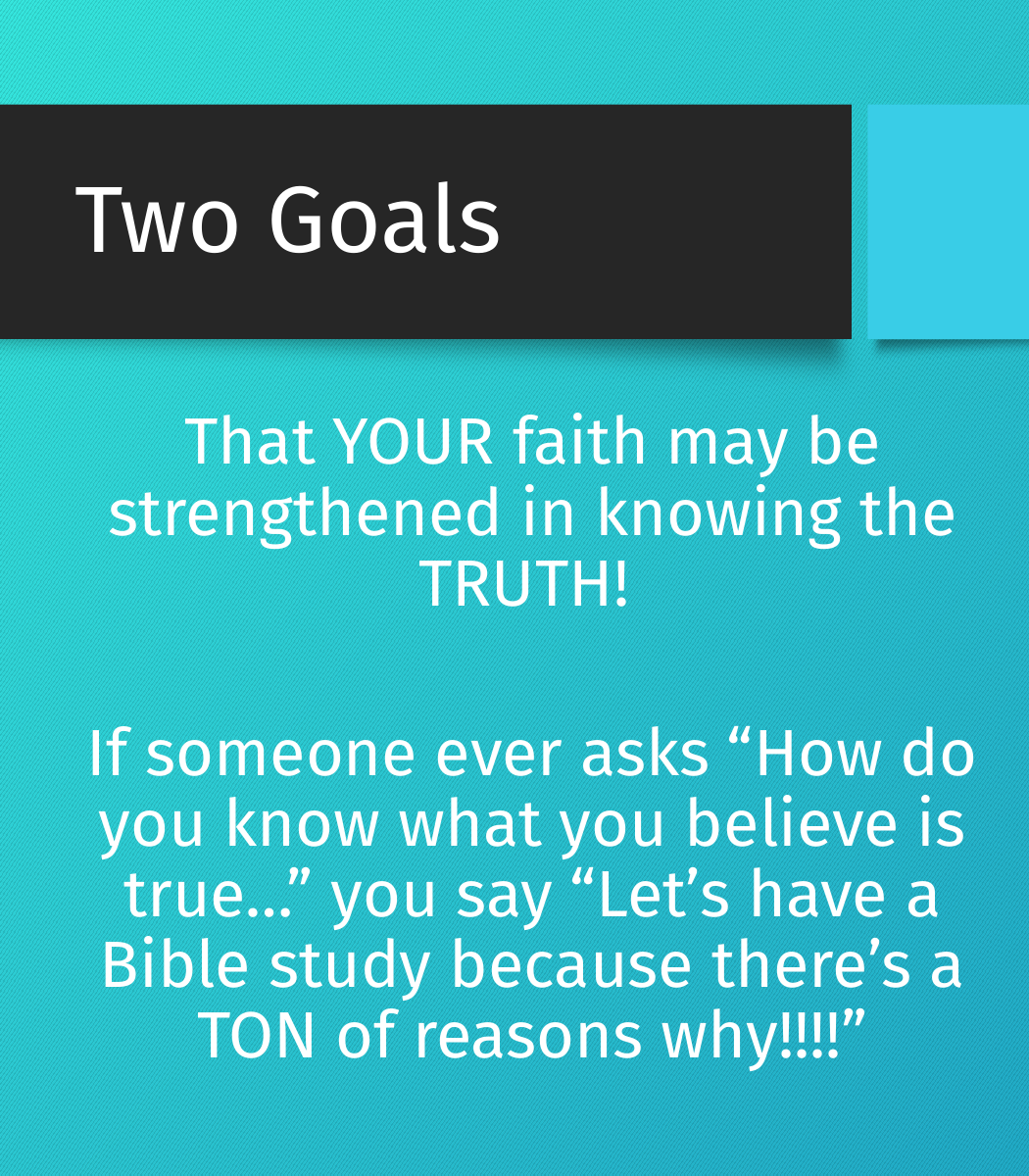

# Two Goals
That YOUR faith may be strengthened in knowing the TRUTH!

If someone ever asks “How do you know what you believe is true…” you say “Let’s have a Bible study because there’s a TON of reasons why!!!!”